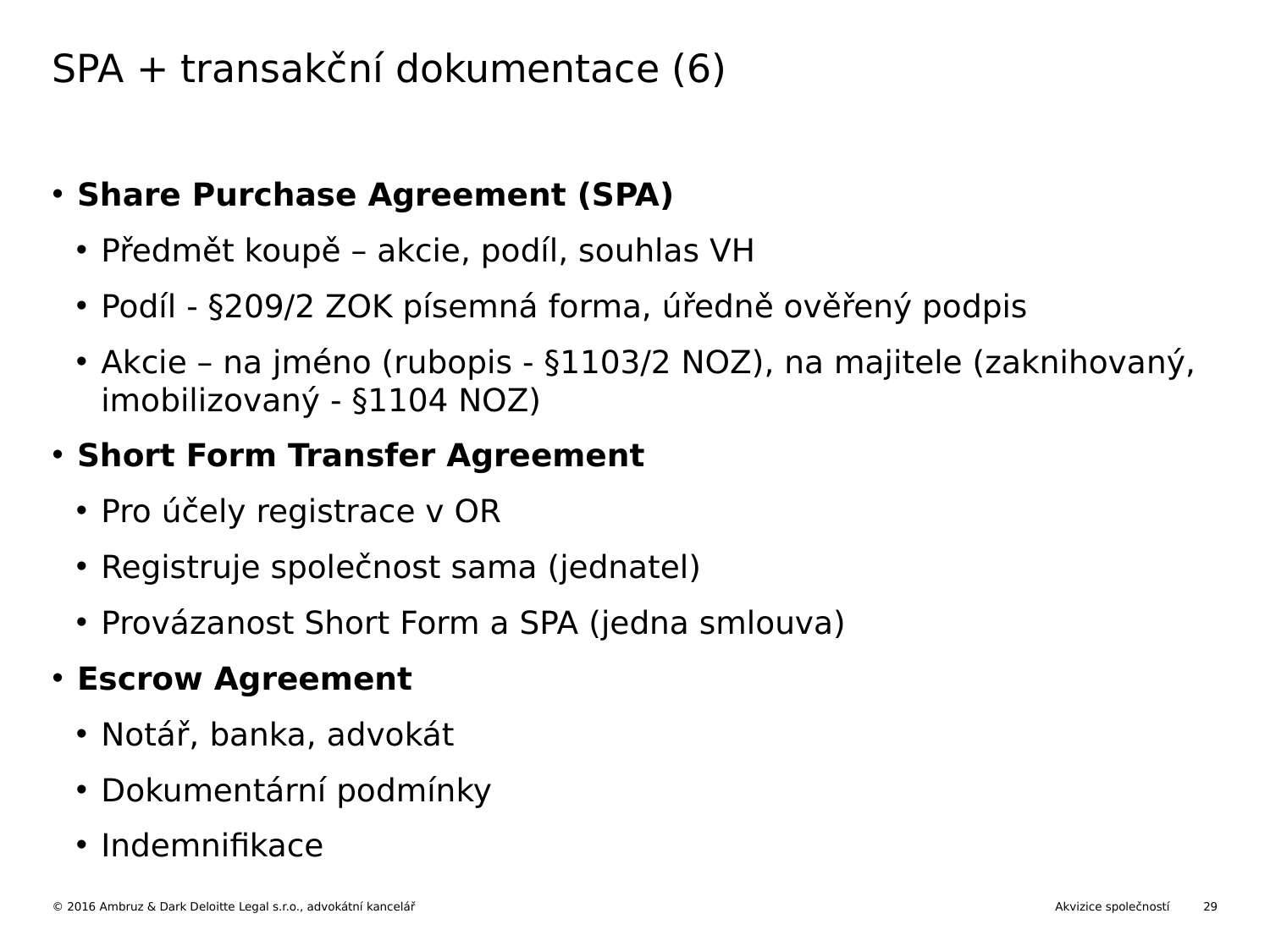

# SPA + transakční dokumentace (6)
Share Purchase Agreement (SPA)
Předmět koupě – akcie, podíl, souhlas VH
Podíl - §209/2 ZOK písemná forma, úředně ověřený podpis
Akcie – na jméno (rubopis - §1103/2 NOZ), na majitele (zaknihovaný, imobilizovaný - §1104 NOZ)
Short Form Transfer Agreement
Pro účely registrace v OR
Registruje společnost sama (jednatel)
Provázanost Short Form a SPA (jedna smlouva)
Escrow Agreement
Notář, banka, advokát
Dokumentární podmínky
Indemnifikace